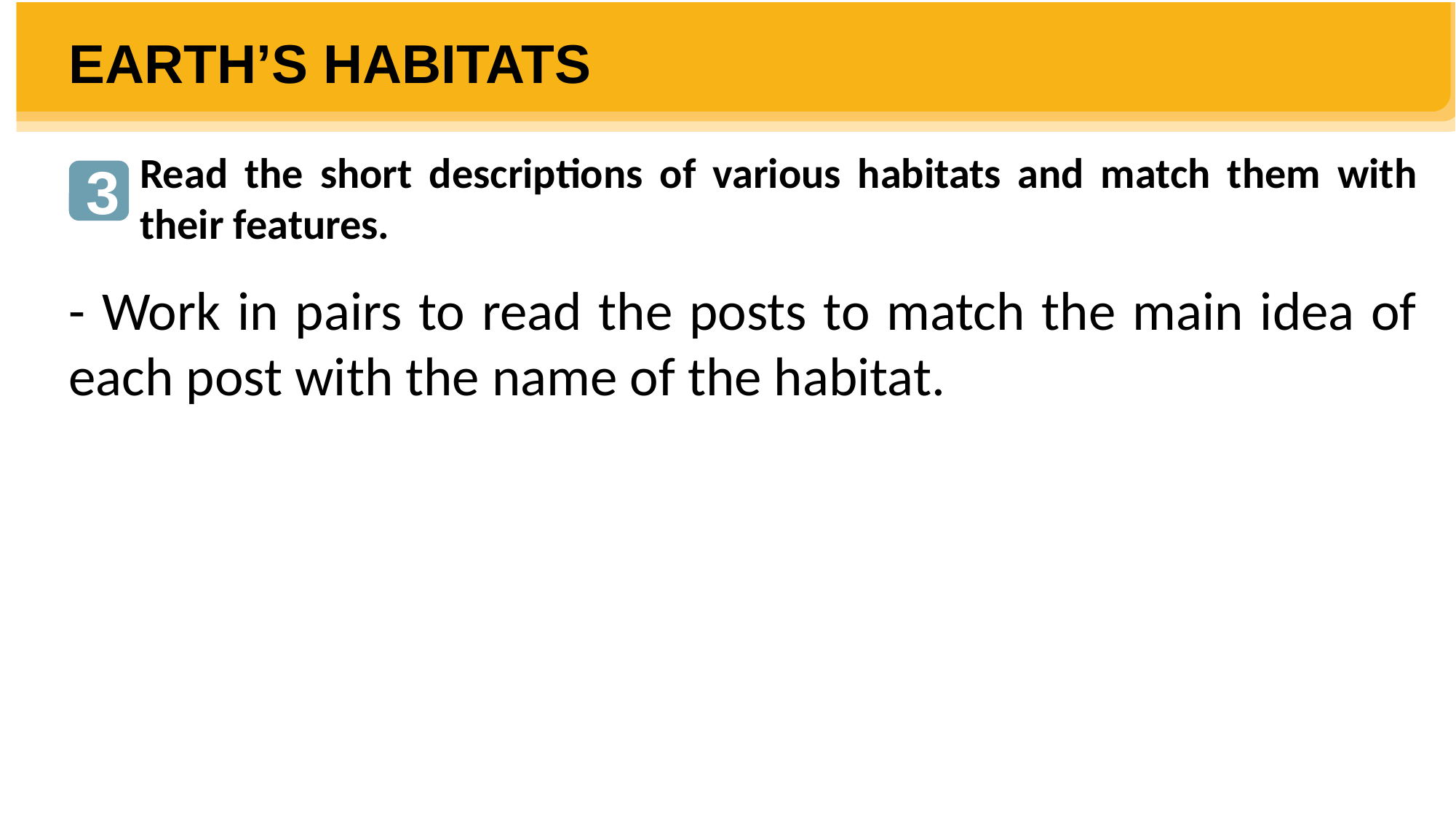

EARTH’S HABITATS
                    include the North Pole and the South Pole. These habitats are covered in ice and extremely cold and dry. Animals here include small fish, polar bears, penguins, leopard seals, etc.
Read the short descriptions of various habitats and match them with their features.
3
Polar habitats

- Work in pairs to read the posts to match the main idea of each post with the name of the habitat.
                    include tropical forests, temperate forests, and boreal forests. They are considered the Earth’s lungs because they produce oxygen. They also provide homes to bats, owls, deer, squirrels, foxes, lizards, etc.
Forest habitats